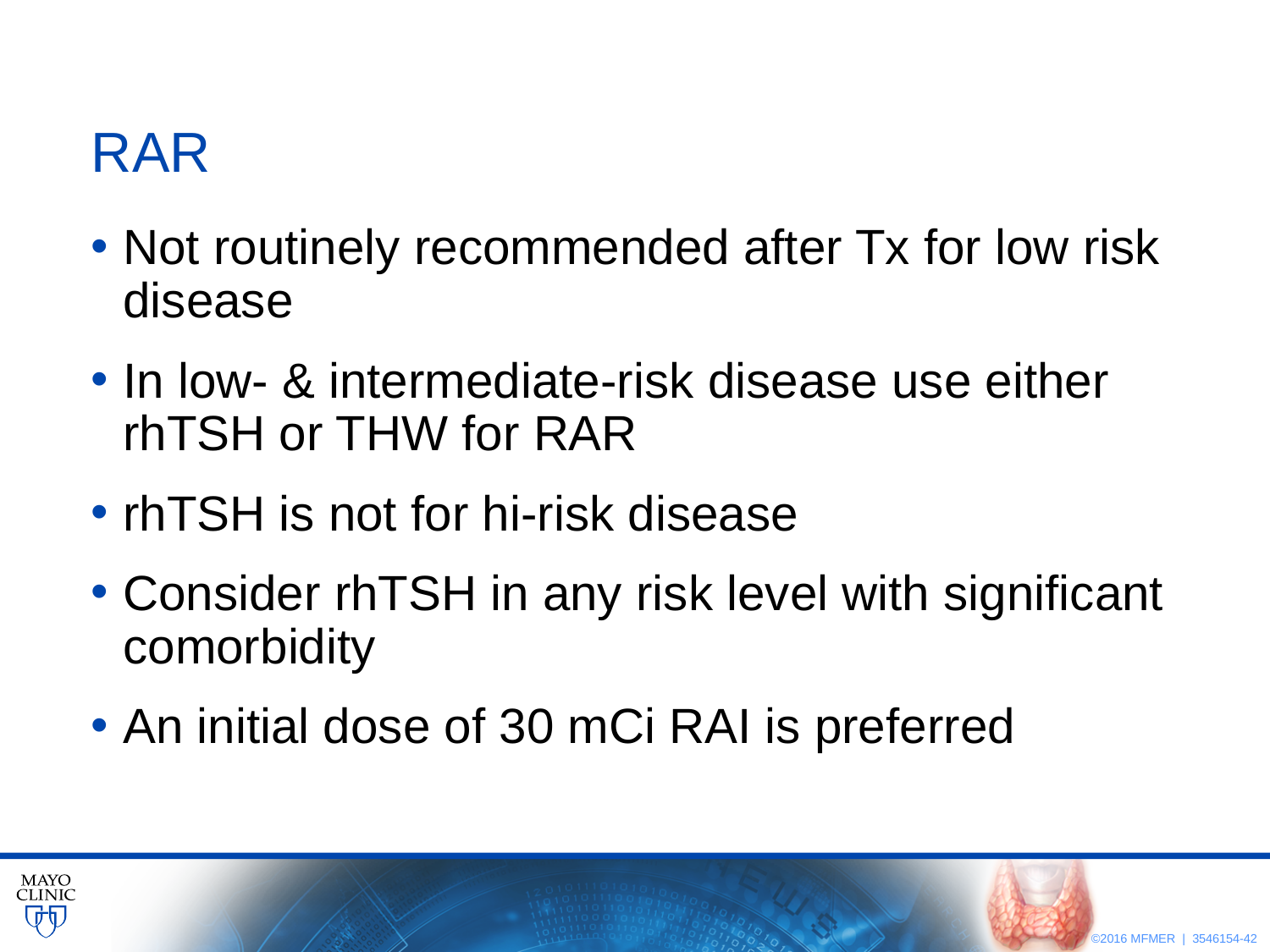

# RAR
Not routinely recommended after Tx for low risk disease
In low- & intermediate-risk disease use either rhTSH or THW for RAR
rhTSH is not for hi-risk disease
Consider rhTSH in any risk level with significant comorbidity
An initial dose of 30 mCi RAI is preferred